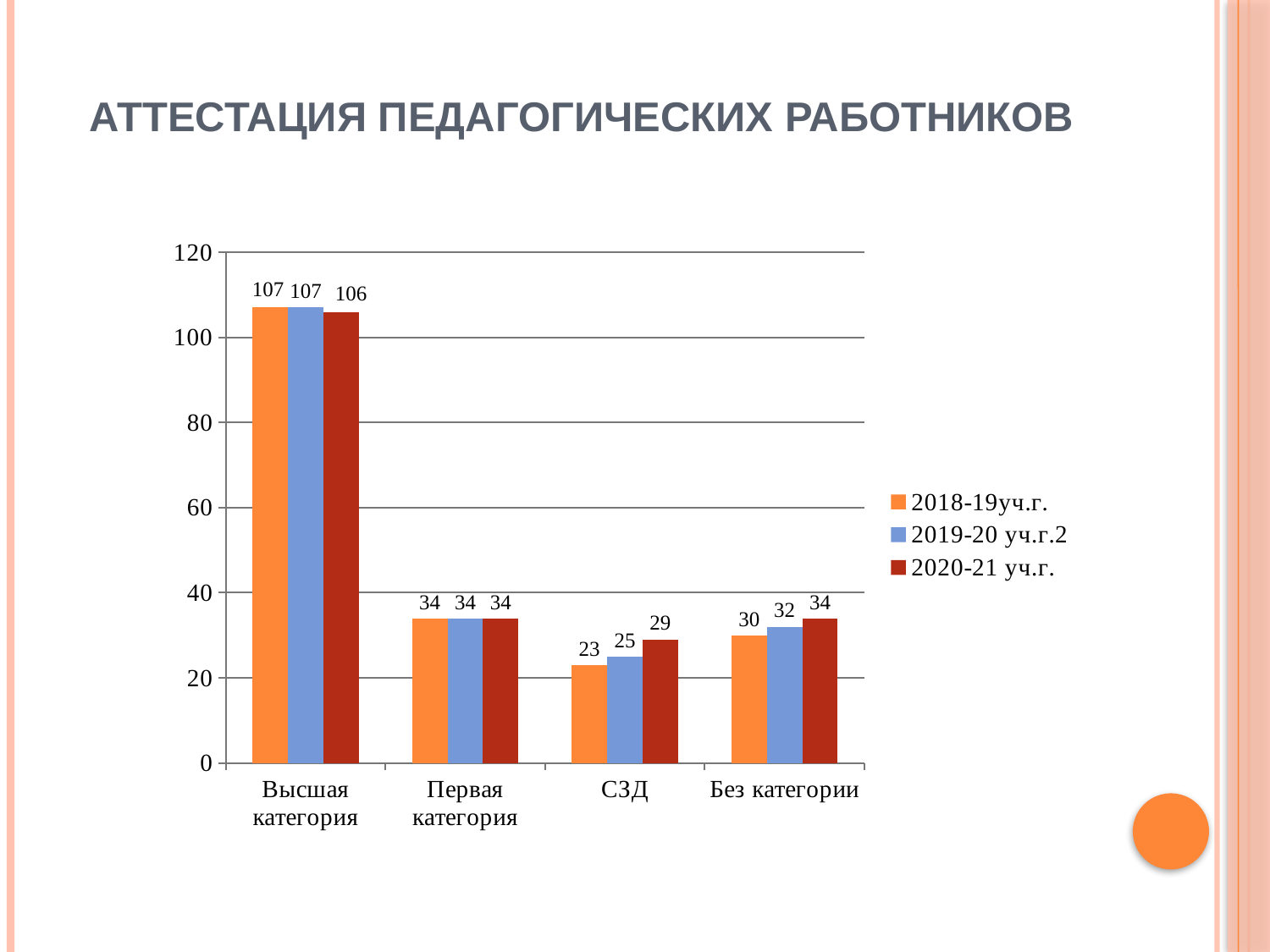

# Аттестация педагогических работников

### Chart

| Category | 2018-19уч.г. | 2019-20 уч.г.2 | 2020-21 уч.г. |
|---|---|---|---|
| Высшая категория | 107.0 | 107.0 | 106.0 |
| Первая категория | 34.0 | 34.0 | 34.0 |
| СЗД | 23.0 | 25.0 | 29.0 |
| Без категории | 30.0 | 32.0 | 34.0 |